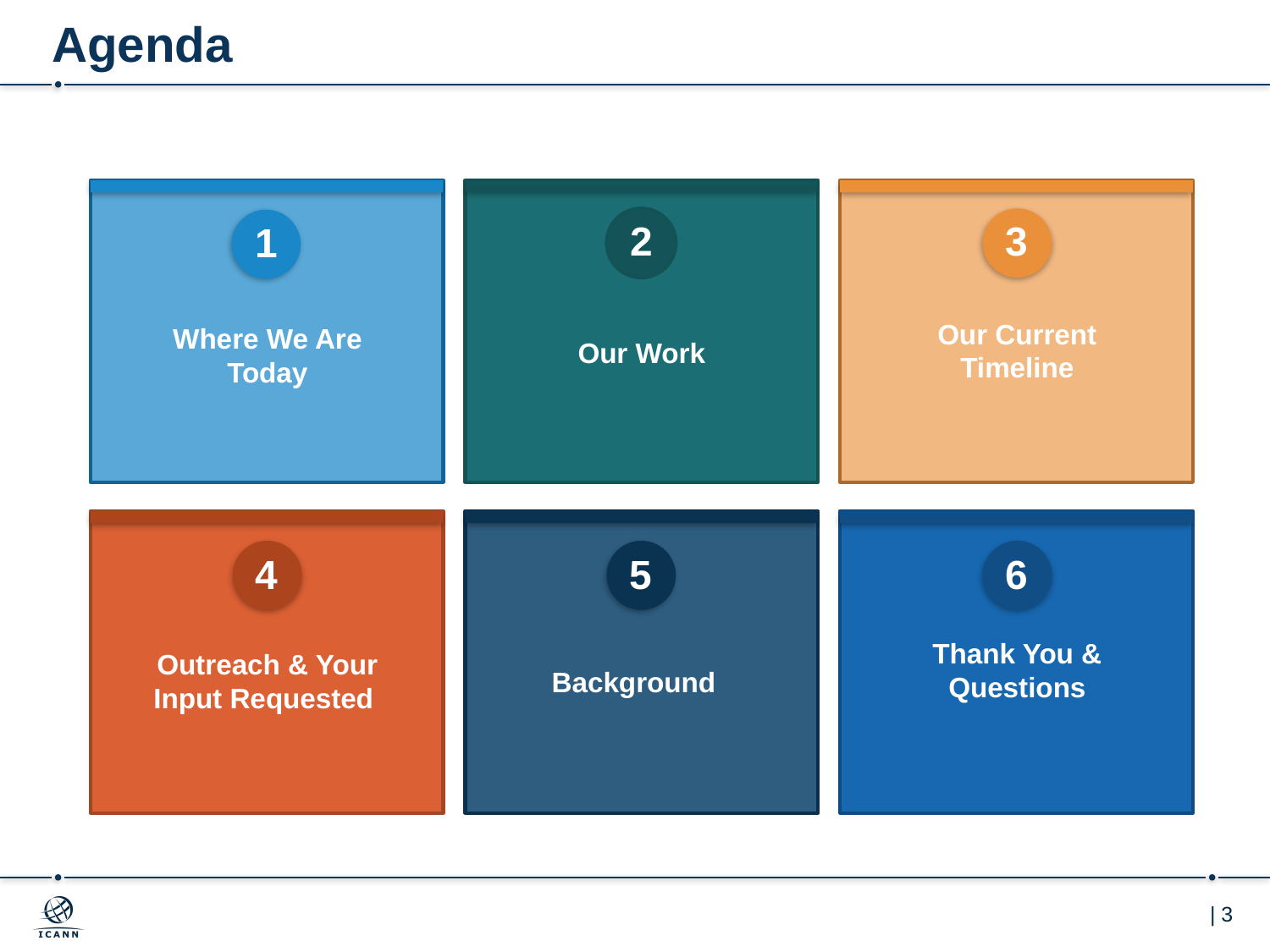

# Agenda

2
3

1
Our Current Timeline
Where We Are Today

Our Work

4
5
6
Thank You & Questions
Outreach & Your Input Requested
Background